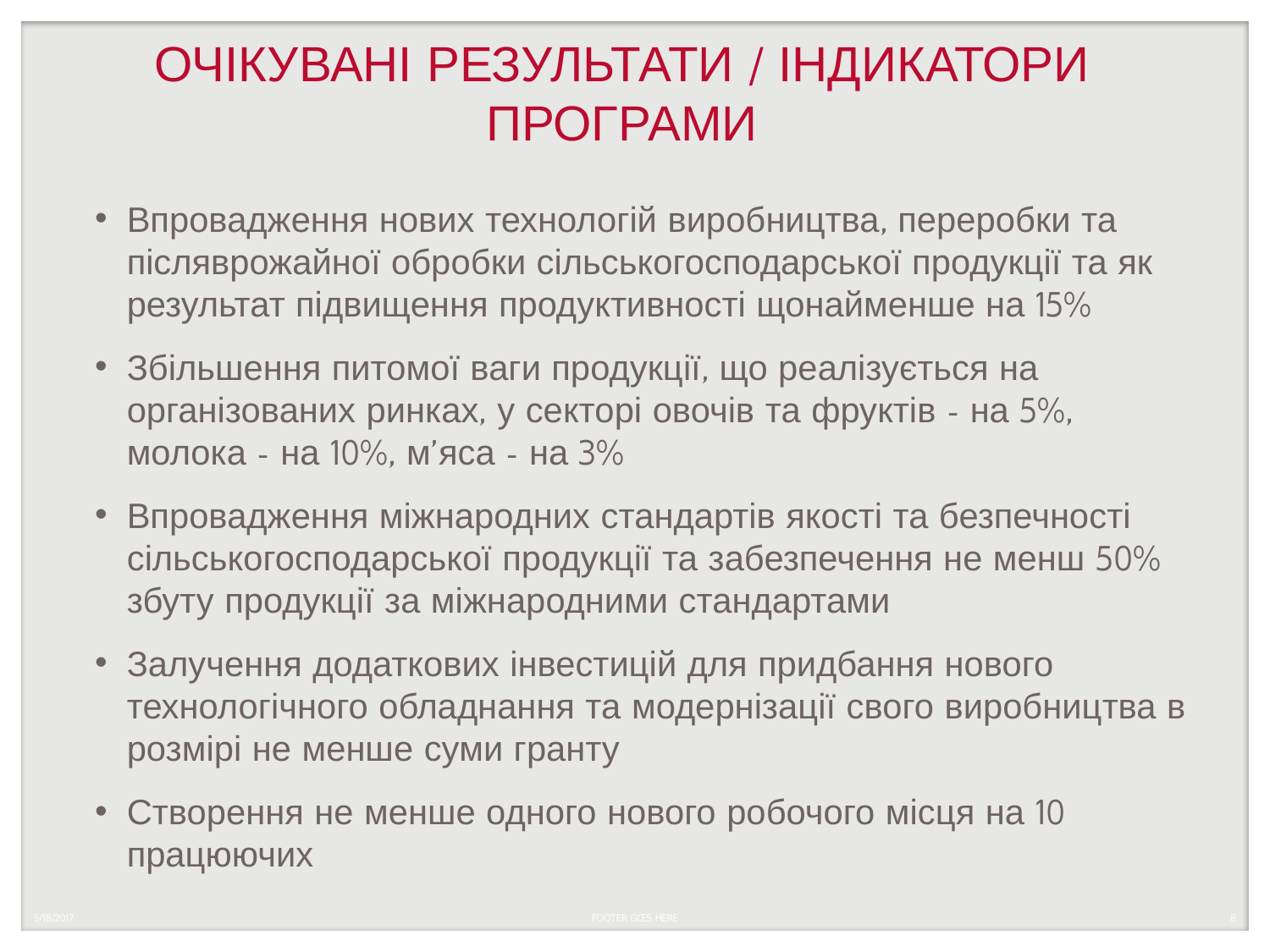

# ОЧІКУВАНІ РЕЗУЛЬТАТИ / ІНДИКАТОРИ ПРОГРАМИ
Впровадження нових технологій виробництва, переробки та післяврожайної обробки сільськогосподарської продукції та як результат підвищення продуктивності щонайменше на 15%
Збільшення питомої ваги продукції, що реалізується на організованих ринках, у секторі овочів та фруктів - на 5%,  молока - на 10%, м’яса - на 3%
Впровадження міжнародних стандартів якості та безпечності сільськогосподарської продукції та забезпечення не менш 50% збуту продукції за міжнародними стандартами
Залучення додаткових інвестицій для придбання нового технологічного обладнання та модернізації свого виробництва в розмірі не менше суми гранту
Створення не менше одного нового робочого місця на 10 працюючих

5/18/2017
FOOTER GOES HERE
8